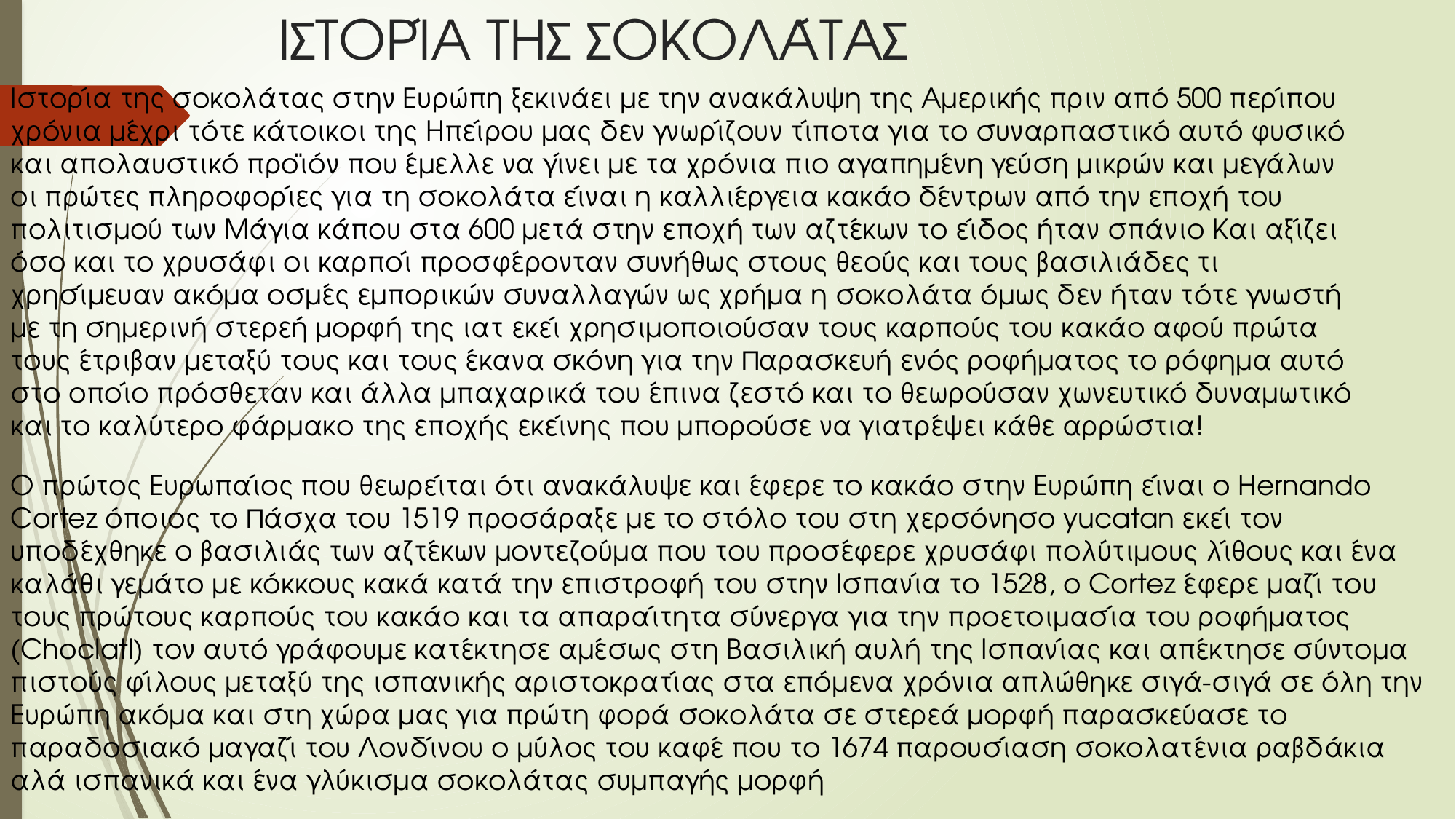

# ΙΣΤΟΡΊΑ ΤΗΣ ΣΟΚΟΛΆΤΑΣ
Ιστορία της σοκολάτας στην Ευρώπη ξεκινάει με την ανακάλυψη της Αμερικής πριν από 500 περίπου χρόνια μέχρι τότε κάτοικοι της Ηπείρου μας δεν γνωρίζουν τίποτα για το συναρπαστικό αυτό φυσικό και απολαυστικό προϊόν που έμελλε να γίνει με τα χρόνια πιο αγαπημένη γεύση μικρών και μεγάλων οι πρώτες πληροφορίες για τη σοκολάτα είναι η καλλιέργεια κακάο δέντρων από την εποχή του πολιτισμού των Μάγια κάπου στα 600 μετά στην εποχή των αζτέκων το είδος ήταν σπάνιο Και αξίζει όσο και το χρυσάφι οι καρποί προσφέρονταν συνήθως στους θεούς και τους βασιλιάδες τι χρησίμευαν ακόμα οσμές εμπορικών συναλλαγών ως χρήμα η σοκολάτα όμως δεν ήταν τότε γνωστή με τη σημερινή στερεή μορφή της ιατ εκεί χρησιμοποιούσαν τους καρπούς του κακάο αφού πρώτα τους έτριβαν μεταξύ τους και τους έκανα σκόνη για την Παρασκευή ενός ροφήματος το ρόφημα αυτό στο οποίο πρόσθεταν και άλλα μπαχαρικά του έπινα ζεστό και το θεωρούσαν χωνευτικό δυναμωτικό και το καλύτερο φάρμακο της εποχής εκείνης που μπορούσε να γιατρέψει κάθε αρρώστια!
Ο πρώτος Ευρωπαίος που θεωρείται ότι ανακάλυψε και έφερε το κακάο στην Ευρώπη είναι ο Hernando Cortez όποιος το Πάσχα του 1519 προσάραξε με το στόλο του στη χερσόνησο yucatan εκεί τον υποδέχθηκε ο βασιλιάς των αζτέκων μοντεζούμα που του προσέφερε χρυσάφι πολύτιμους λίθους και ένα καλάθι γεμάτο με κόκκους κακά κατά την επιστροφή του στην Ισπανία το 1528, ο Cortez έφερε μαζί του τους πρώτους καρπούς του κακάο και τα απαραίτητα σύνεργα για την προετοιμασία του ροφήματος (Choclatl) τον αυτό γράφουμε κατέκτησε αμέσως στη Βασιλική αυλή της Ισπανίας και απέκτησε σύντομα πιστούς φίλους μεταξύ της ισπανικής αριστοκρατίας στα επόμενα χρόνια απλώθηκε σιγά-σιγά σε όλη την Ευρώπη ακόμα και στη χώρα μας για πρώτη φορά σοκολάτα σε στερεά μορφή παρασκεύασε το παραδοσιακό μαγαζί του Λονδίνου ο μύλος του καφέ που το 1674 παρουσίαση σοκολατένια ραβδάκια αλά ισπανικά και ένα γλύκισμα σοκολάτας συμπαγής μορφή